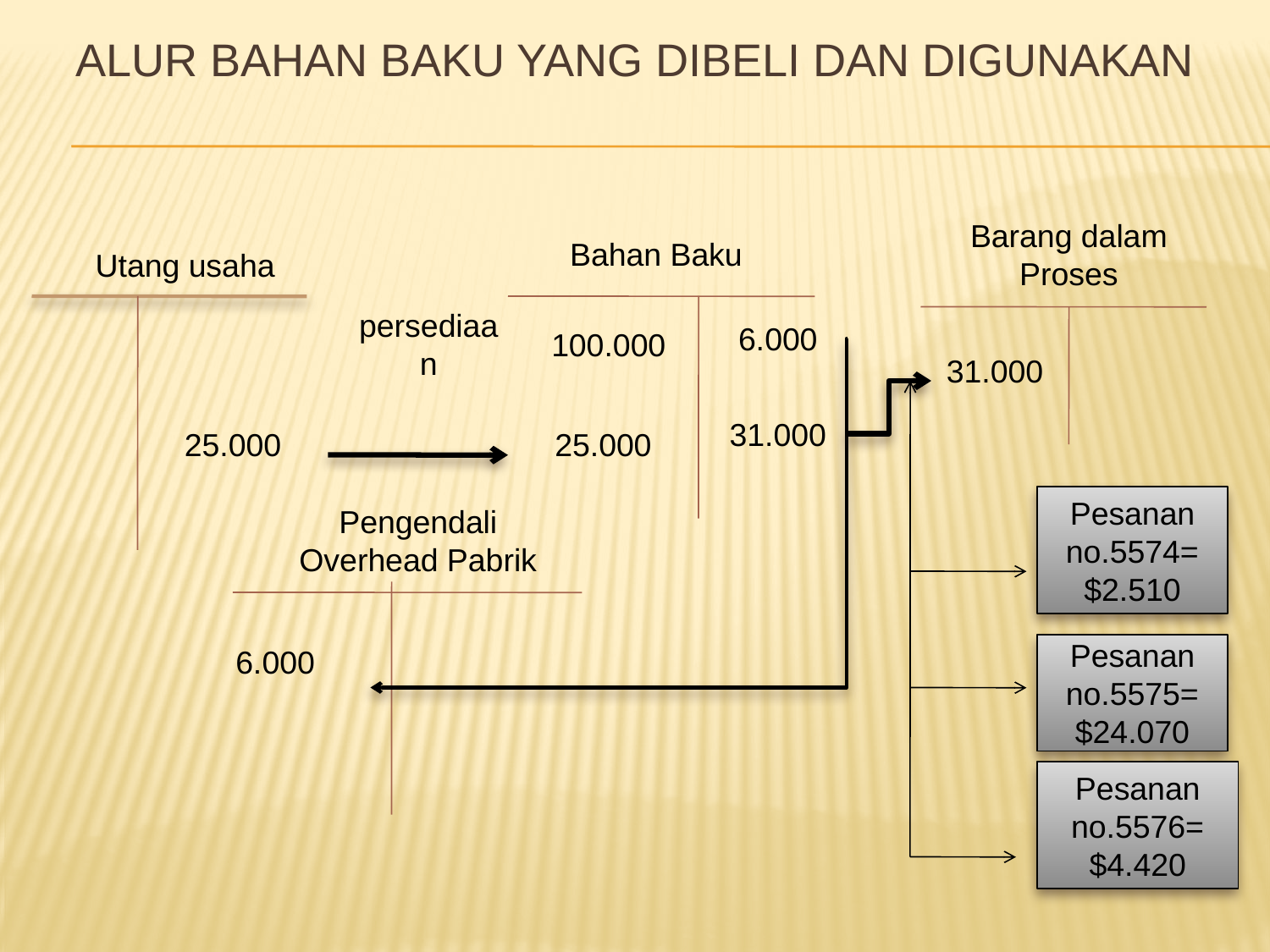

# Alur bahan baku yang dibeli dan digunakan

Bahan Baku
Barang dalam Proses
Utang usaha
persediaan
100.000
6.000
31.000
25.000
25.000
31.000
Pesanan no.5574=
$2.510
Pengendali Overhead Pabrik
6.000
Pesanan no.5575= $24.070
Pesanan no.5576= $4.420